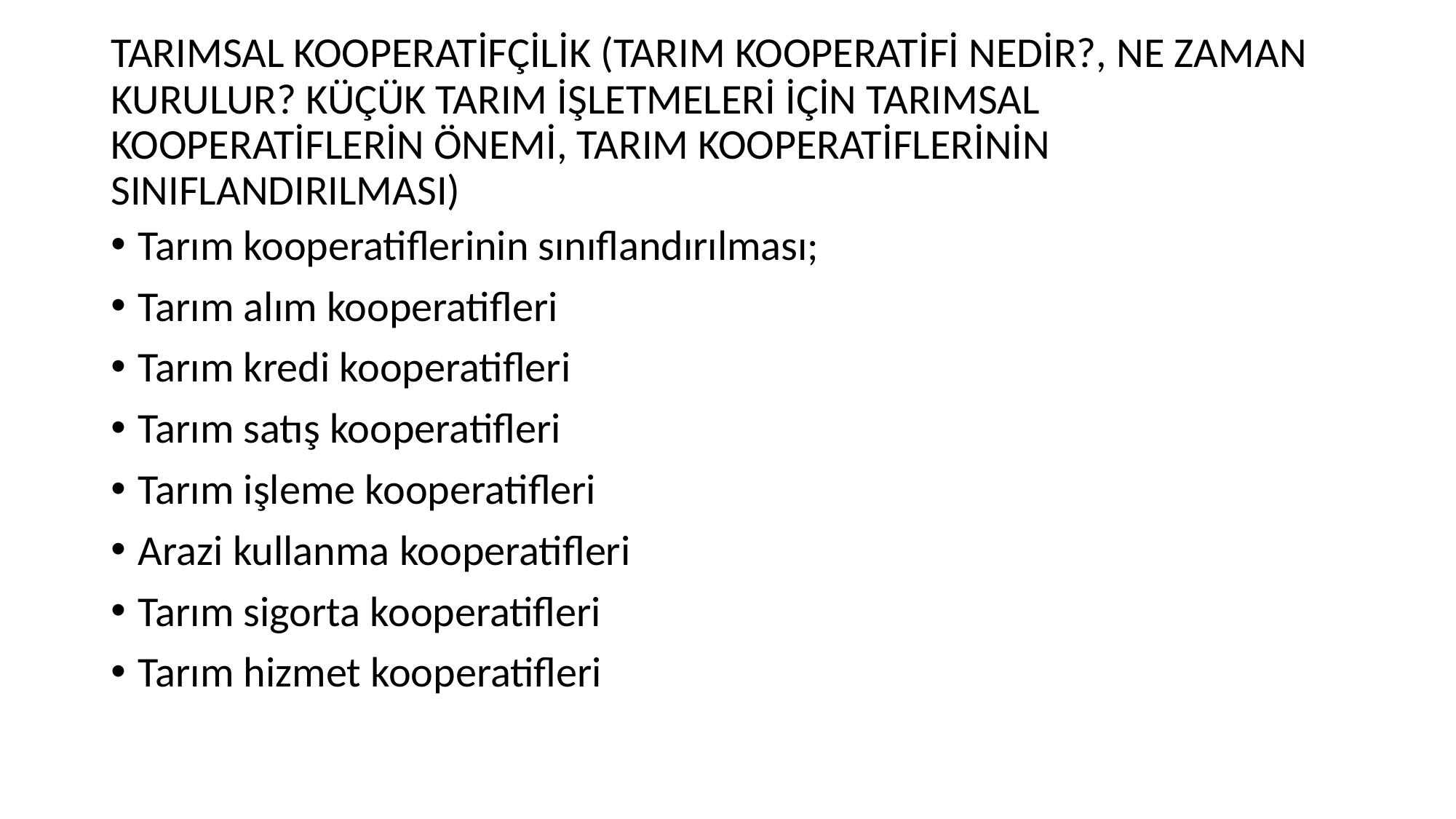

# TARIMSAL KOOPERATİFÇİLİK (TARIM KOOPERATİFİ NEDİR?, NE ZAMAN KURULUR? KÜÇÜK TARIM İŞLETMELERİ İÇİN TARIMSAL KOOPERATİFLERİN ÖNEMİ, TARIM KOOPERATİFLERİNİN SINIFLANDIRILMASI)
Tarım kooperatiflerinin sınıflandırılması;
Tarım alım kooperatifleri
Tarım kredi kooperatifleri
Tarım satış kooperatifleri
Tarım işleme kooperatifleri
Arazi kullanma kooperatifleri
Tarım sigorta kooperatifleri
Tarım hizmet kooperatifleri